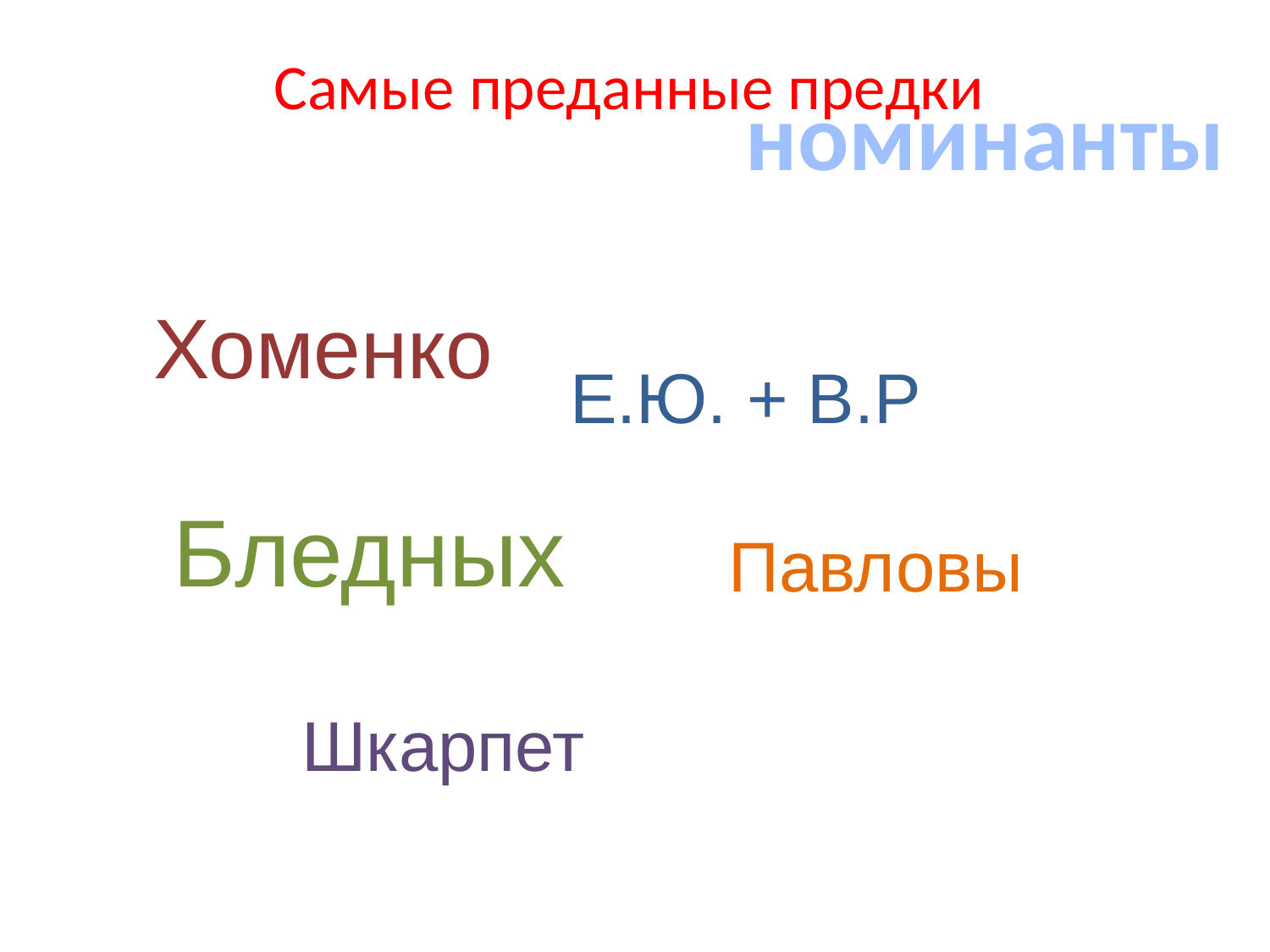

# Самые преданные предки
номинанты
Хоменко
Е.Ю. + В.Р
Бледных
Павловы
Шкарпет